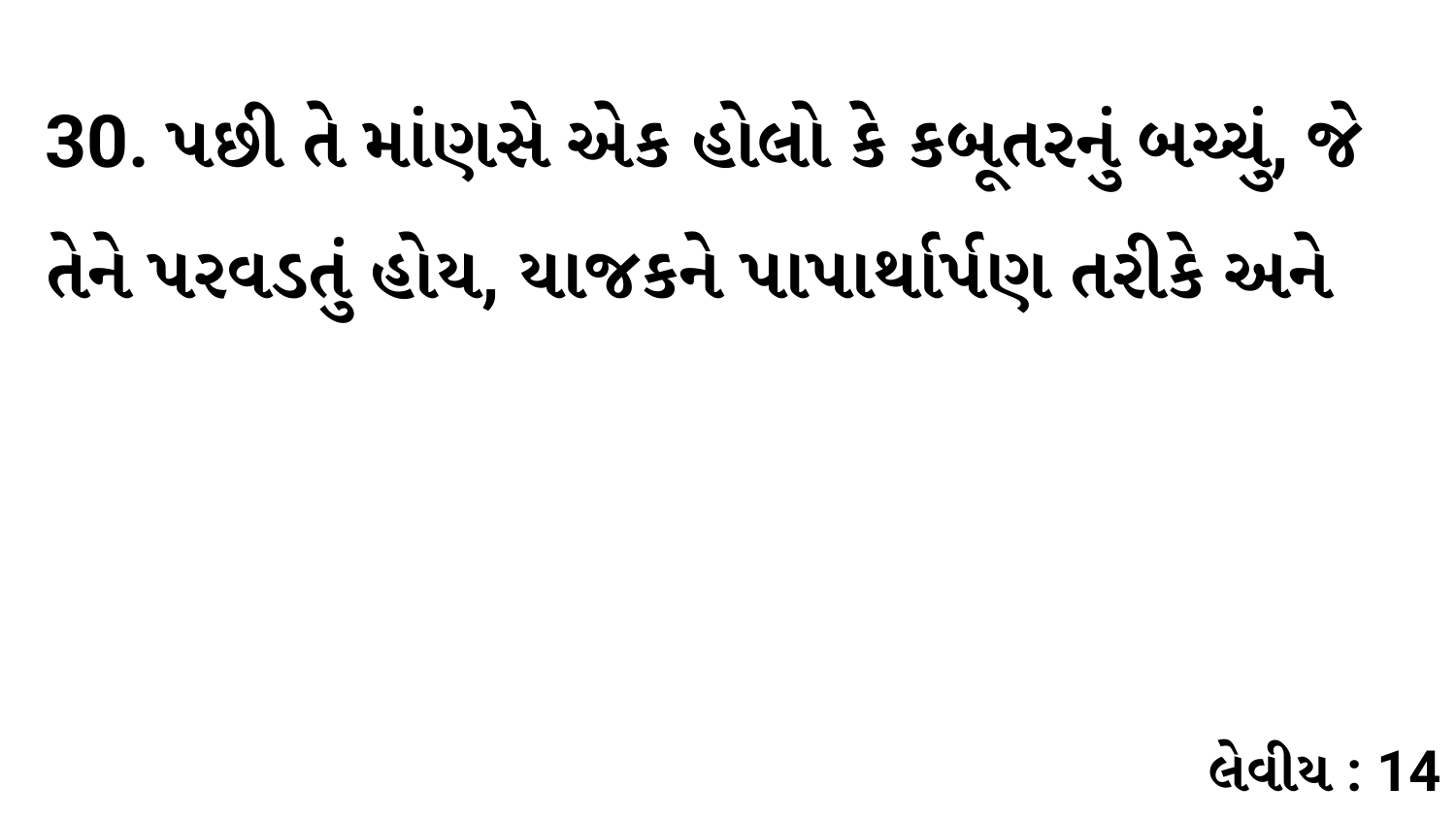

30. પછી તે માંણસે એક હોલો કે કબૂતરનું બચ્ચું, જે તેને પરવડતું હોય, યાજકને પાપાર્થાર્પણ તરીકે અને
લેવીય : 14